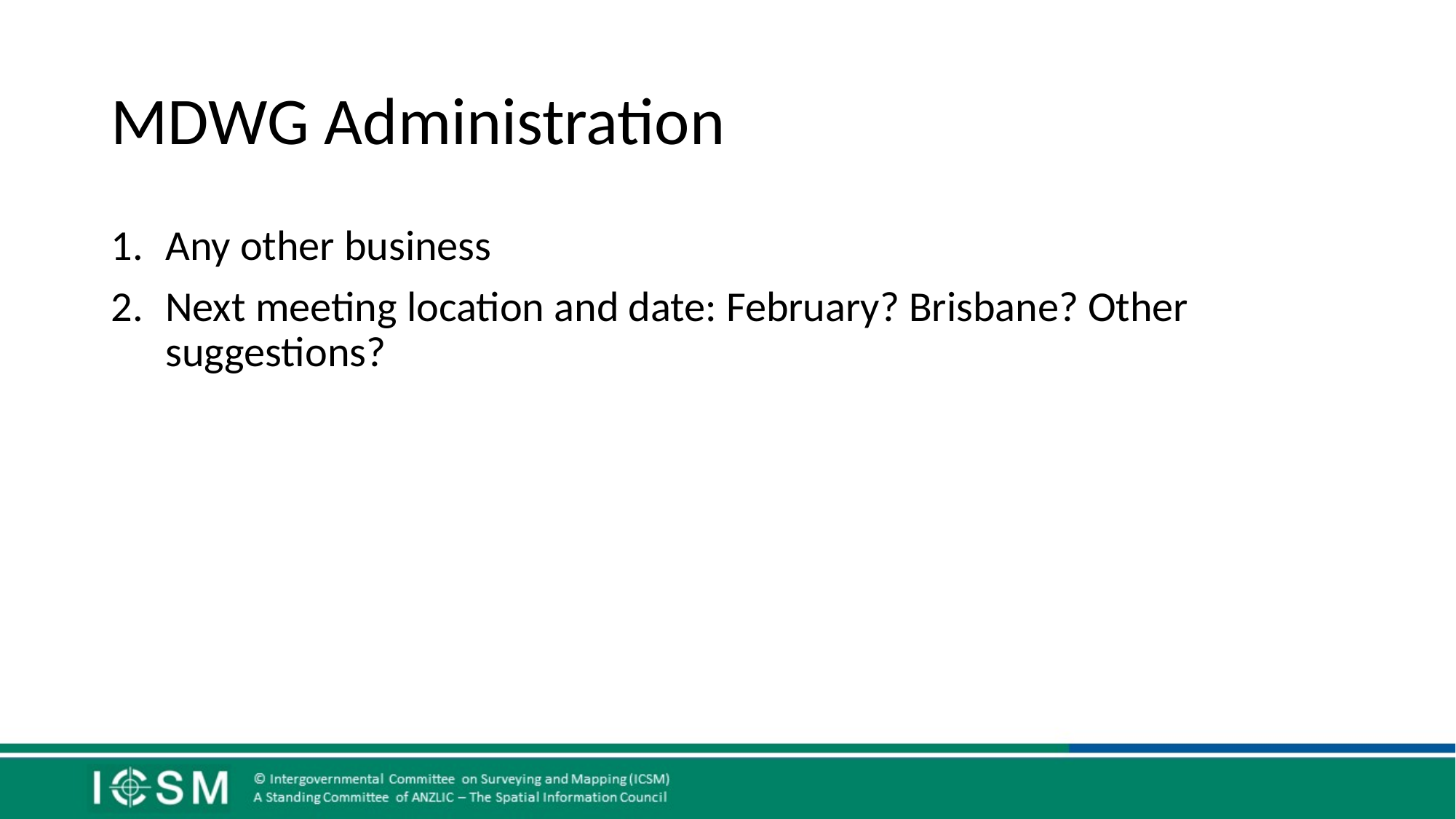

# MDWG Administration
Any other business
Next meeting location and date: February? Brisbane? Other suggestions?